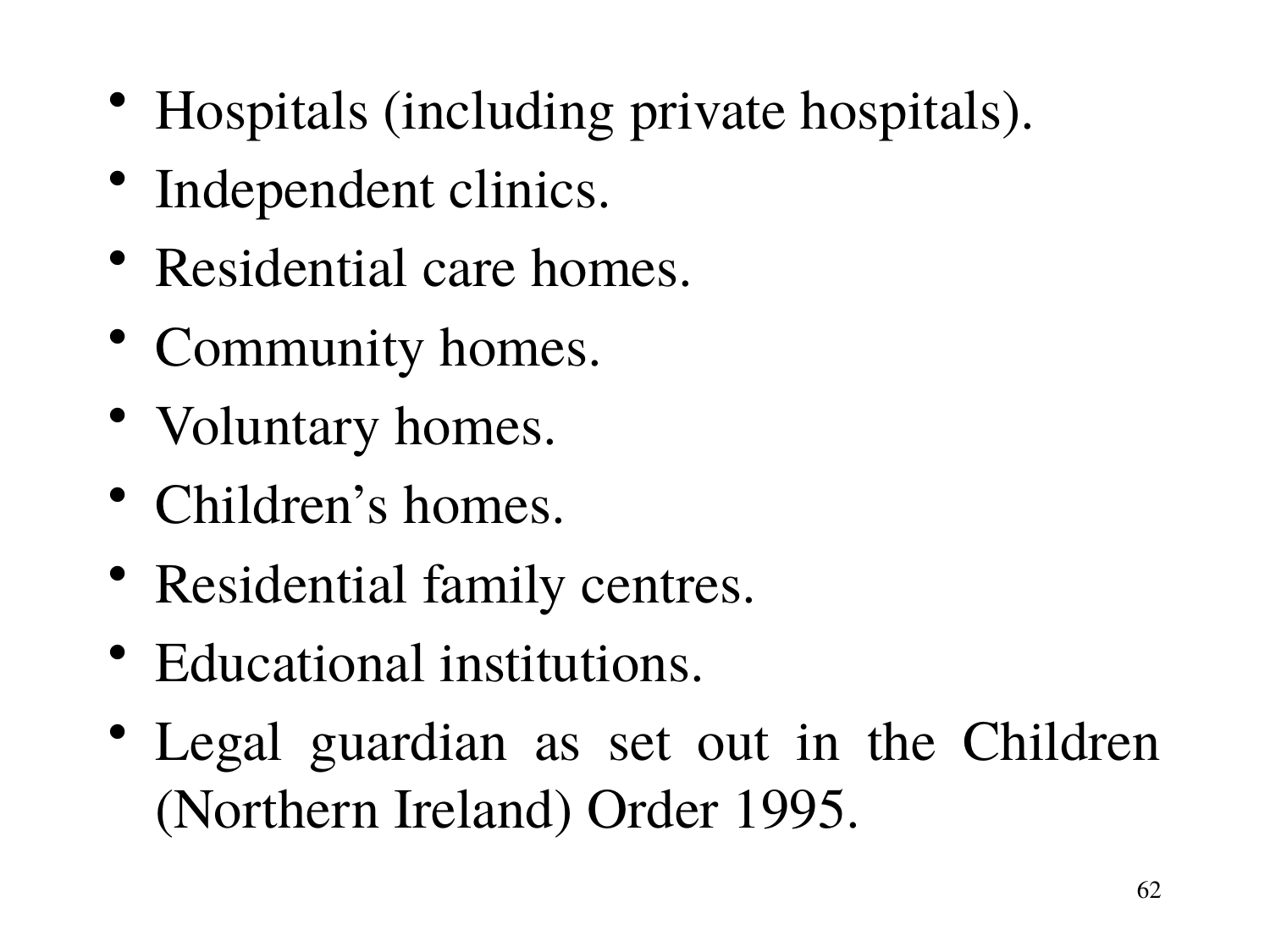

Hospitals (including private hospitals).
Independent clinics.
Residential care homes.
Community homes.
Voluntary homes.
Children’s homes.
Residential family centres.
Educational institutions.
Legal guardian as set out in the Children (Northern Ireland) Order 1995.
62